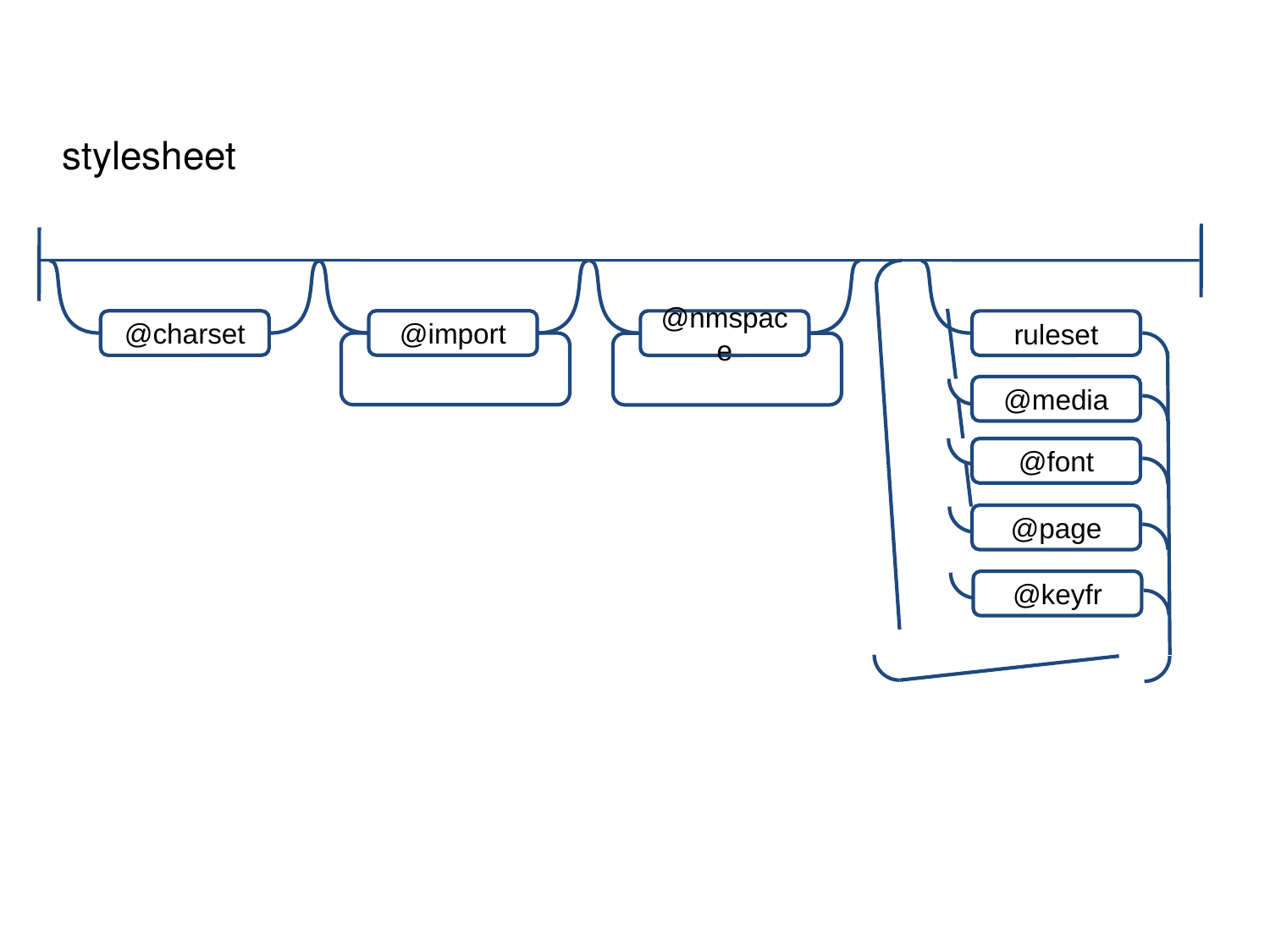

stylesheet

@import
@charset
@nmspace
ruleset

@media

@font

@page

@keyfr